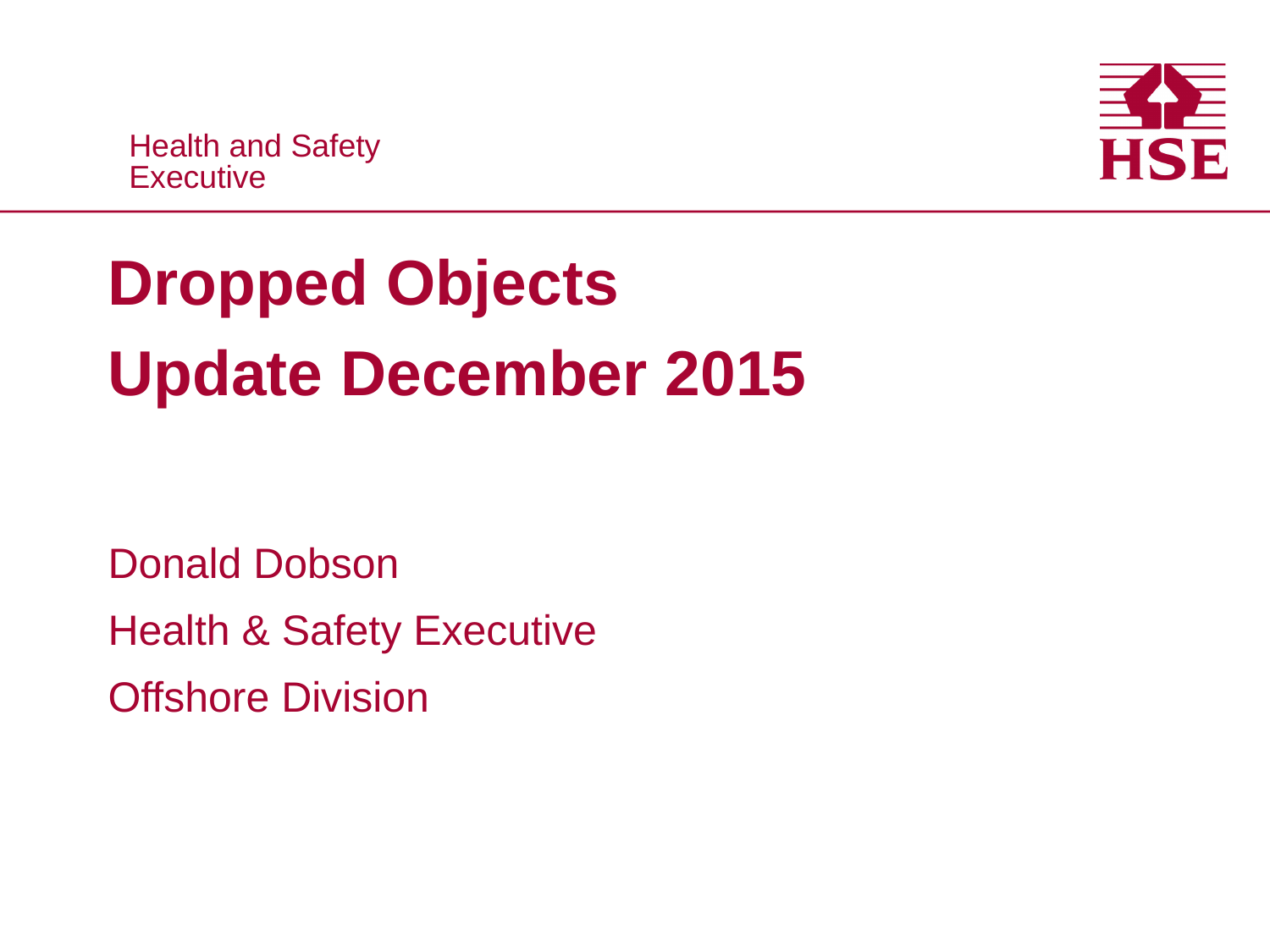

# Dropped Objects Update December 2015
Donald Dobson
Health & Safety Executive
Offshore Division